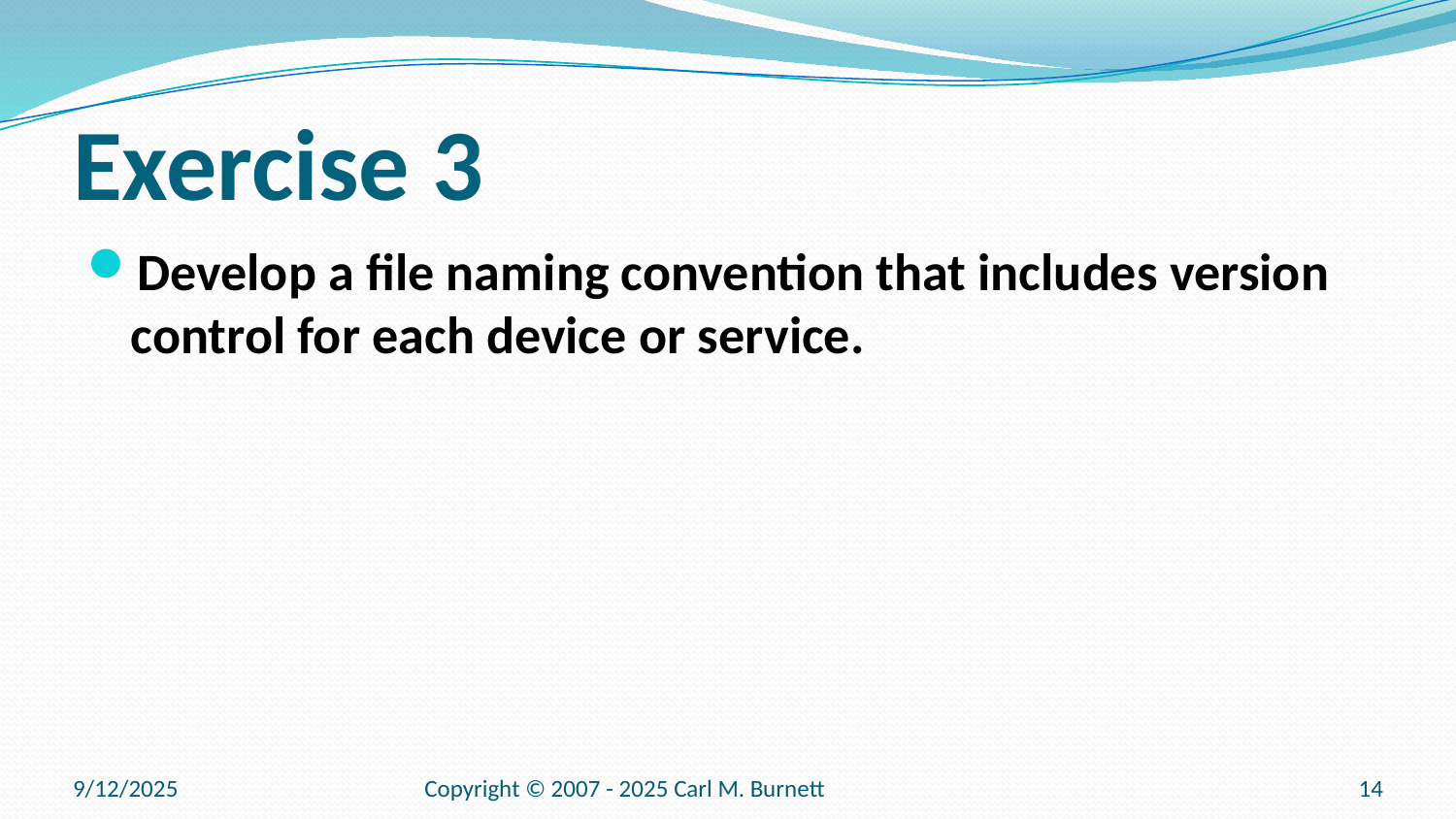

# Exercise 3
Develop a file naming convention that includes version control for each device or service.
9/12/2025
Copyright © 2007 - 2025 Carl M. Burnett
14